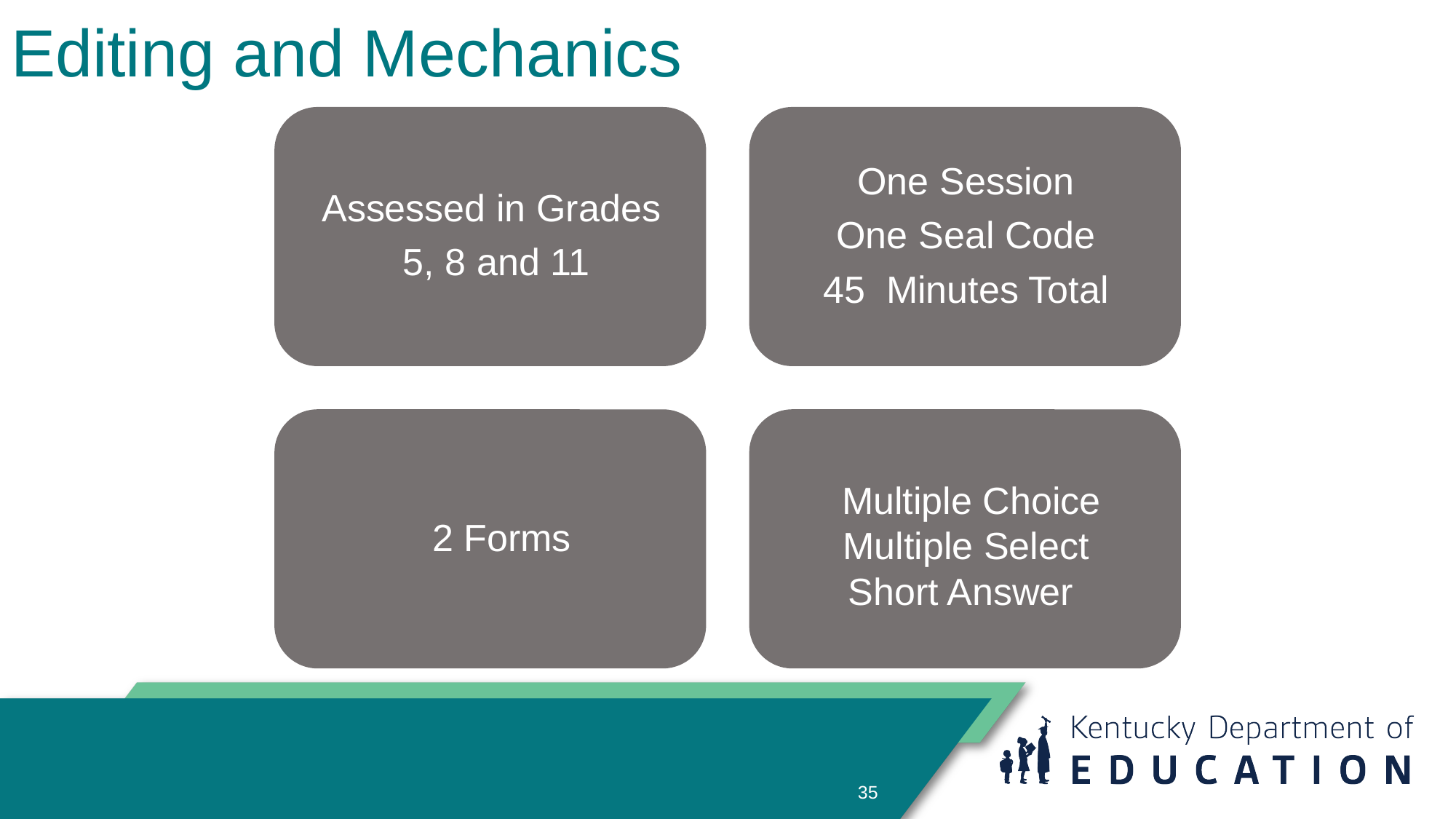

# Editing and Mechanics
Assessed in Grades
5, 8 and 11
One Session
One Seal Code
45  Minutes Total
 2 Forms

Multiple Choice
Multiple Select
Short Answer